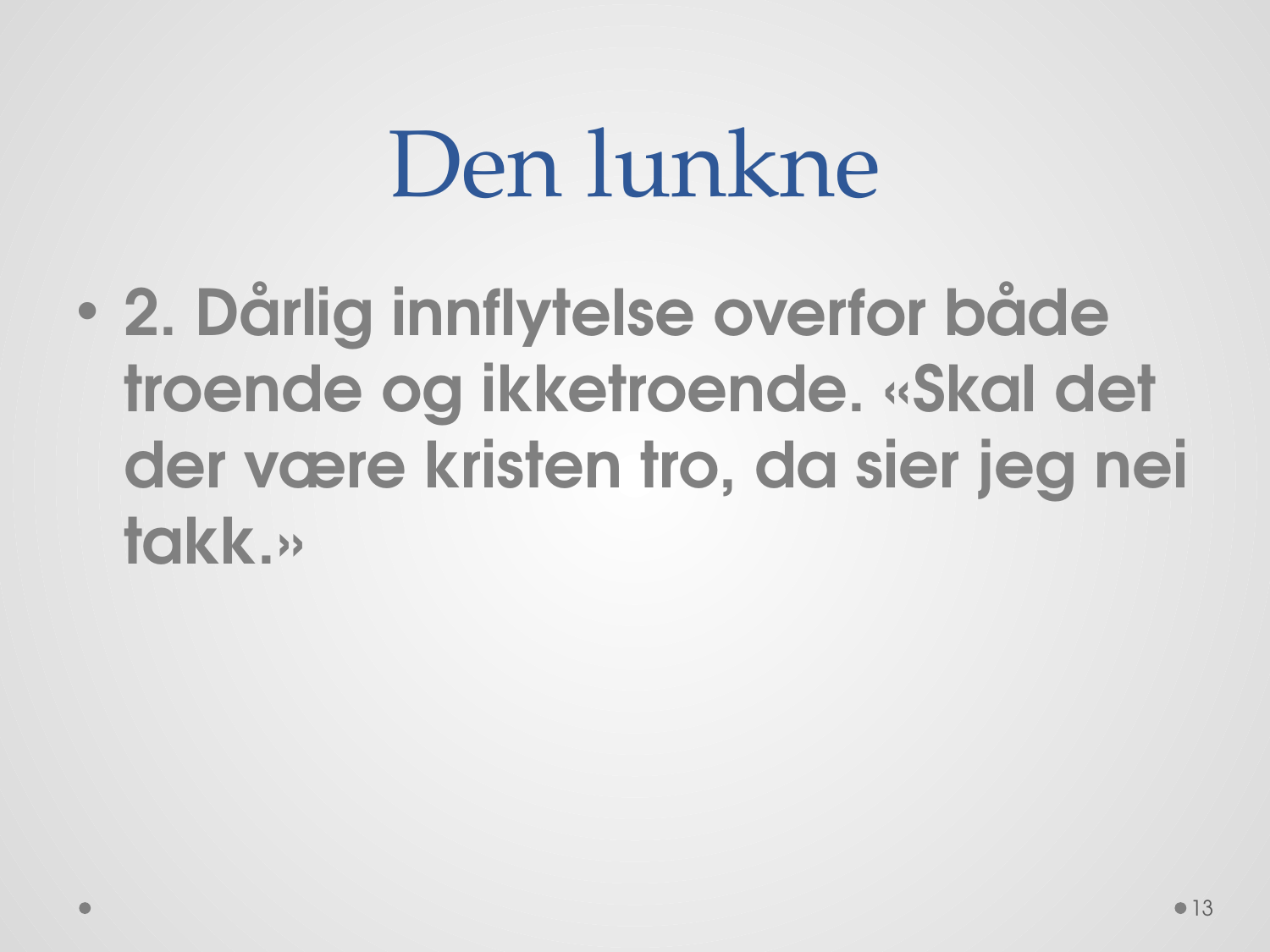

# Den lunkne
2. Dårlig innflytelse overfor både troende og ikketroende. «Skal det der være kristen tro, da sier jeg nei takk.»
13